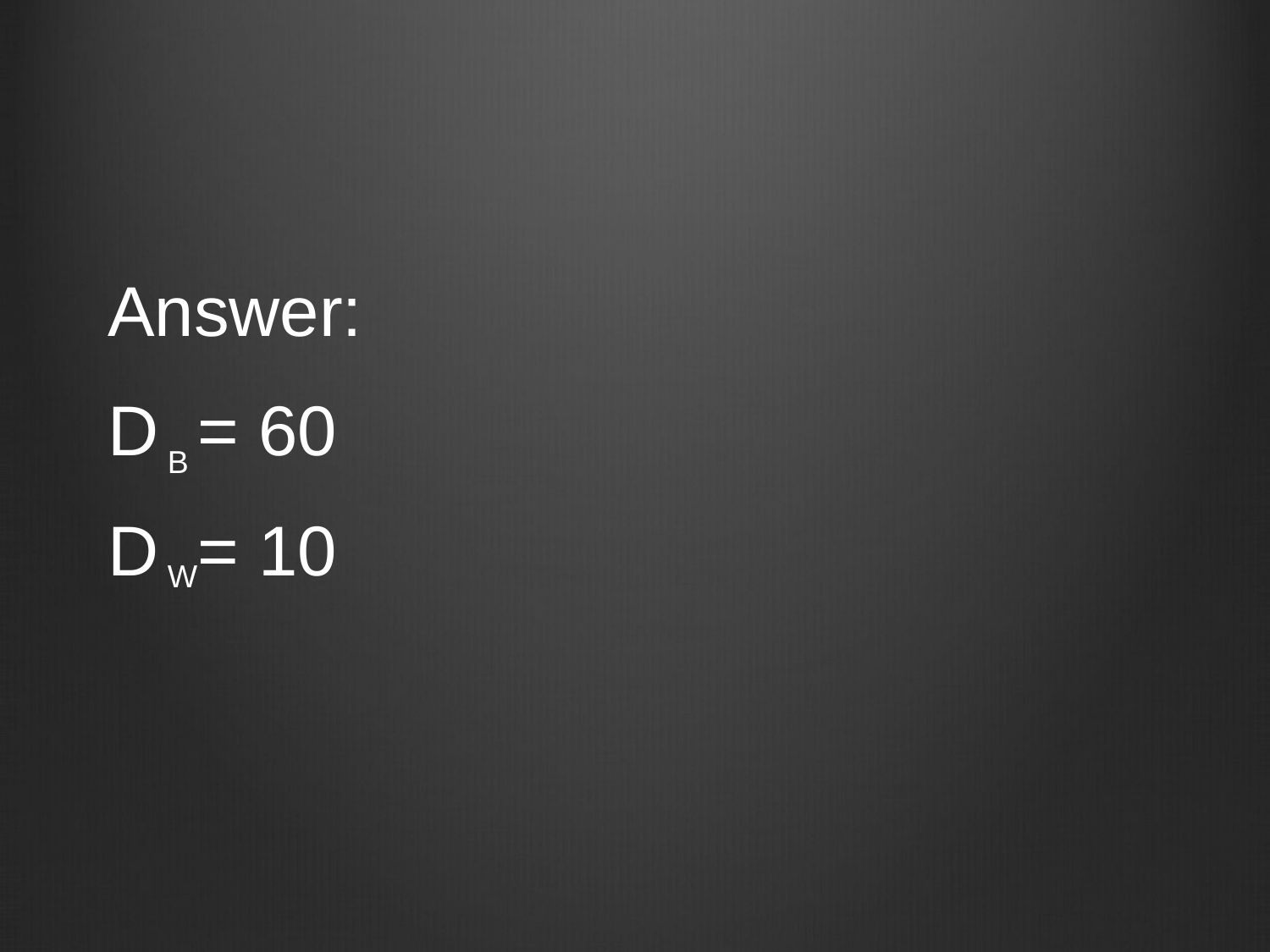

Answer:
D  = 60
D  = 10
B

W